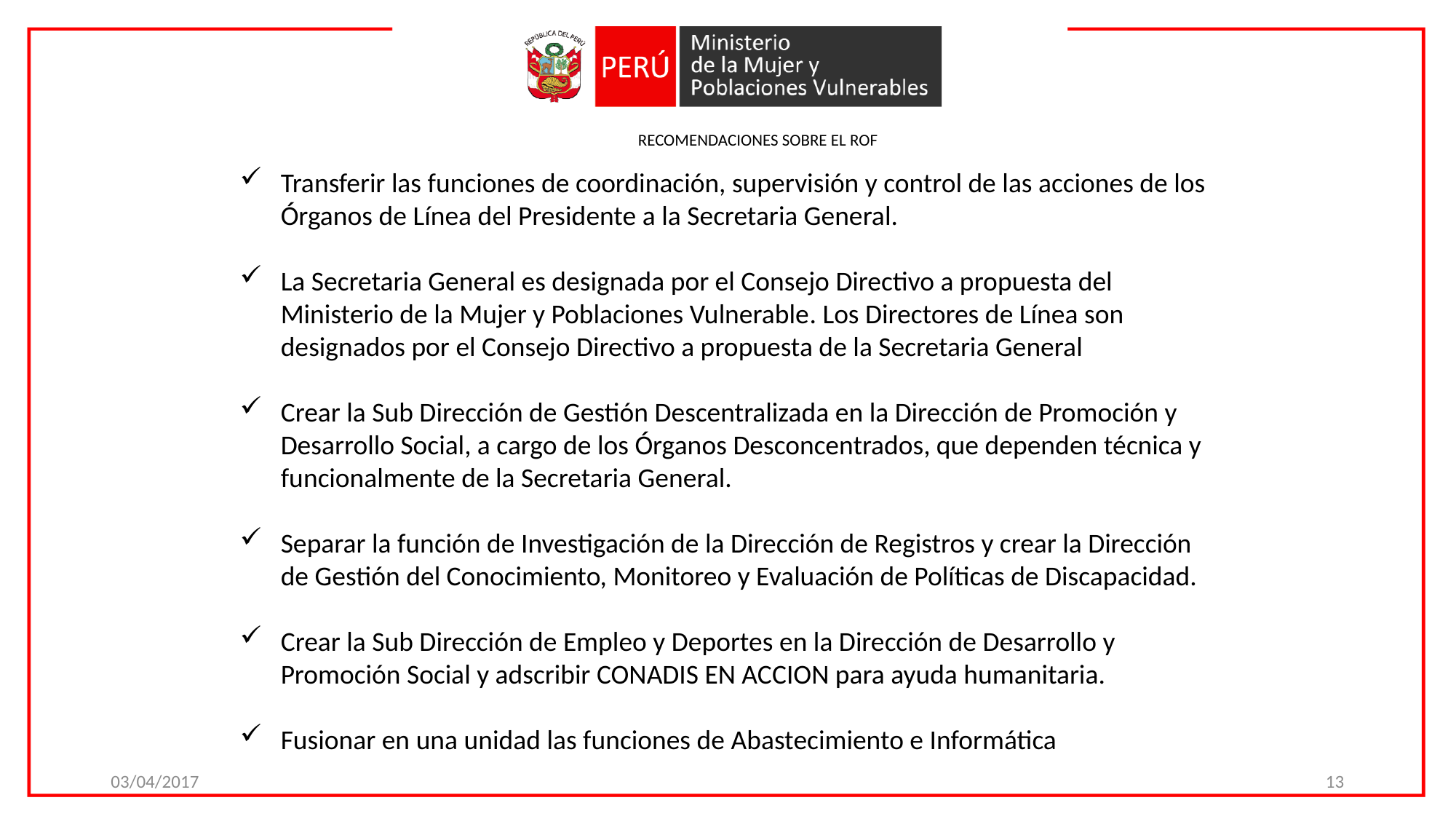

# RECOMENDACIONES SOBRE EL ROF
Transferir las funciones de coordinación, supervisión y control de las acciones de los Órganos de Línea del Presidente a la Secretaria General.

La Secretaria General es designada por el Consejo Directivo a propuesta del Ministerio de la Mujer y Poblaciones Vulnerable. Los Directores de Línea son designados por el Consejo Directivo a propuesta de la Secretaria General

Crear la Sub Dirección de Gestión Descentralizada en la Dirección de Promoción y Desarrollo Social, a cargo de los Órganos Desconcentrados, que dependen técnica y funcionalmente de la Secretaria General.

Separar la función de Investigación de la Dirección de Registros y crear la Dirección de Gestión del Conocimiento, Monitoreo y Evaluación de Políticas de Discapacidad.

Crear la Sub Dirección de Empleo y Deportes en la Dirección de Desarrollo y Promoción Social y adscribir CONADIS EN ACCION para ayuda humanitaria.

Fusionar en una unidad las funciones de Abastecimiento e Informática

03/04/2017
13